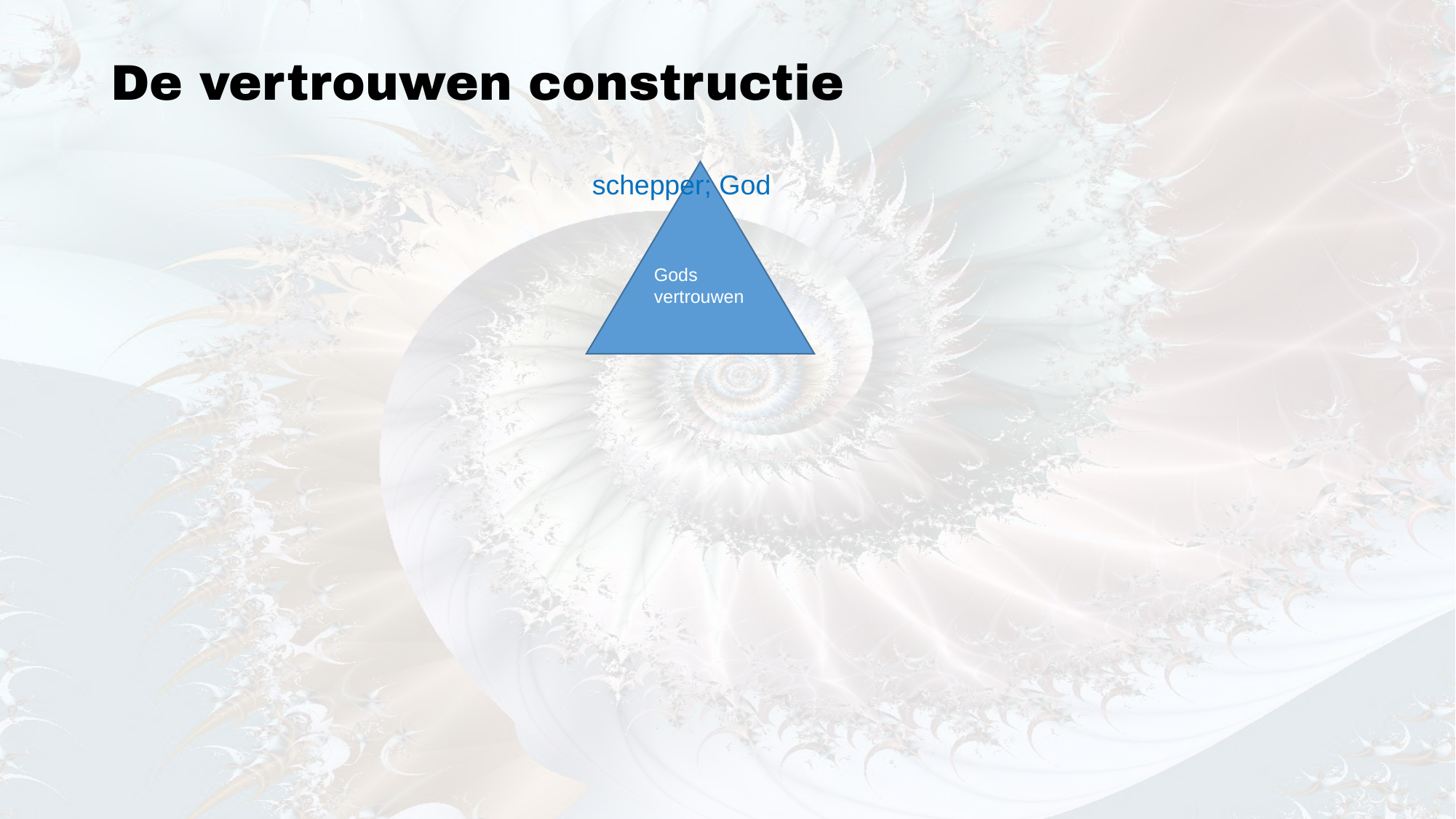

# De vertrouwen constructie
schepper; God
Gods vertrouwen